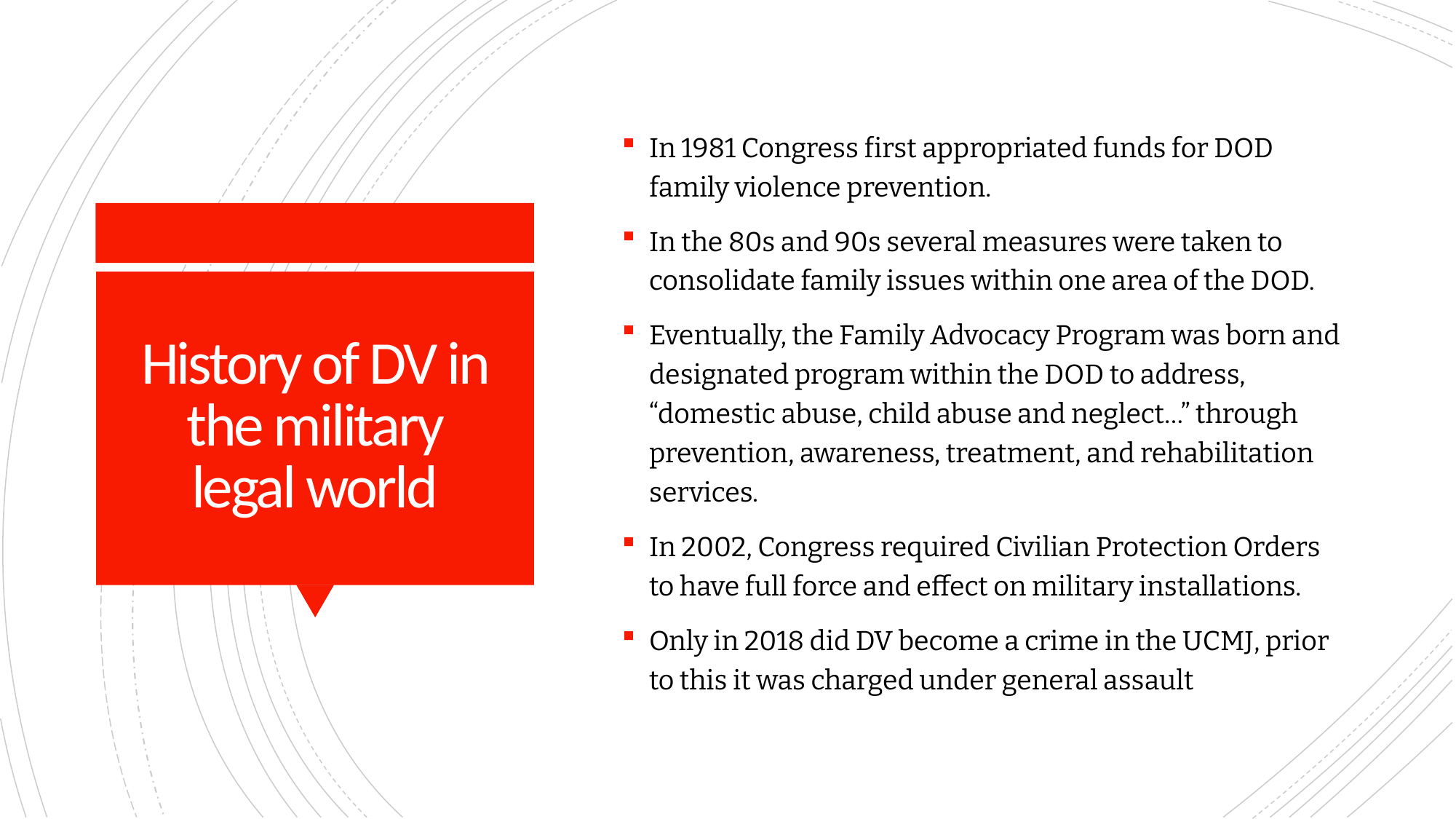

In 1981 Congress first appropriated funds for DOD family violence prevention.
In the 80s and 90s several measures were taken to consolidate family issues within one area of the DOD.
Eventually, the Family Advocacy Program was born and designated program within the DOD to address, “domestic abuse, child abuse and neglect…” through prevention, awareness, treatment, and rehabilitation services.
In 2002, Congress required Civilian Protection Orders to have full force and effect on military installations.
Only in 2018 did DV become a crime in the UCMJ, prior to this it was charged under general assault
# History of DV in the military legal world